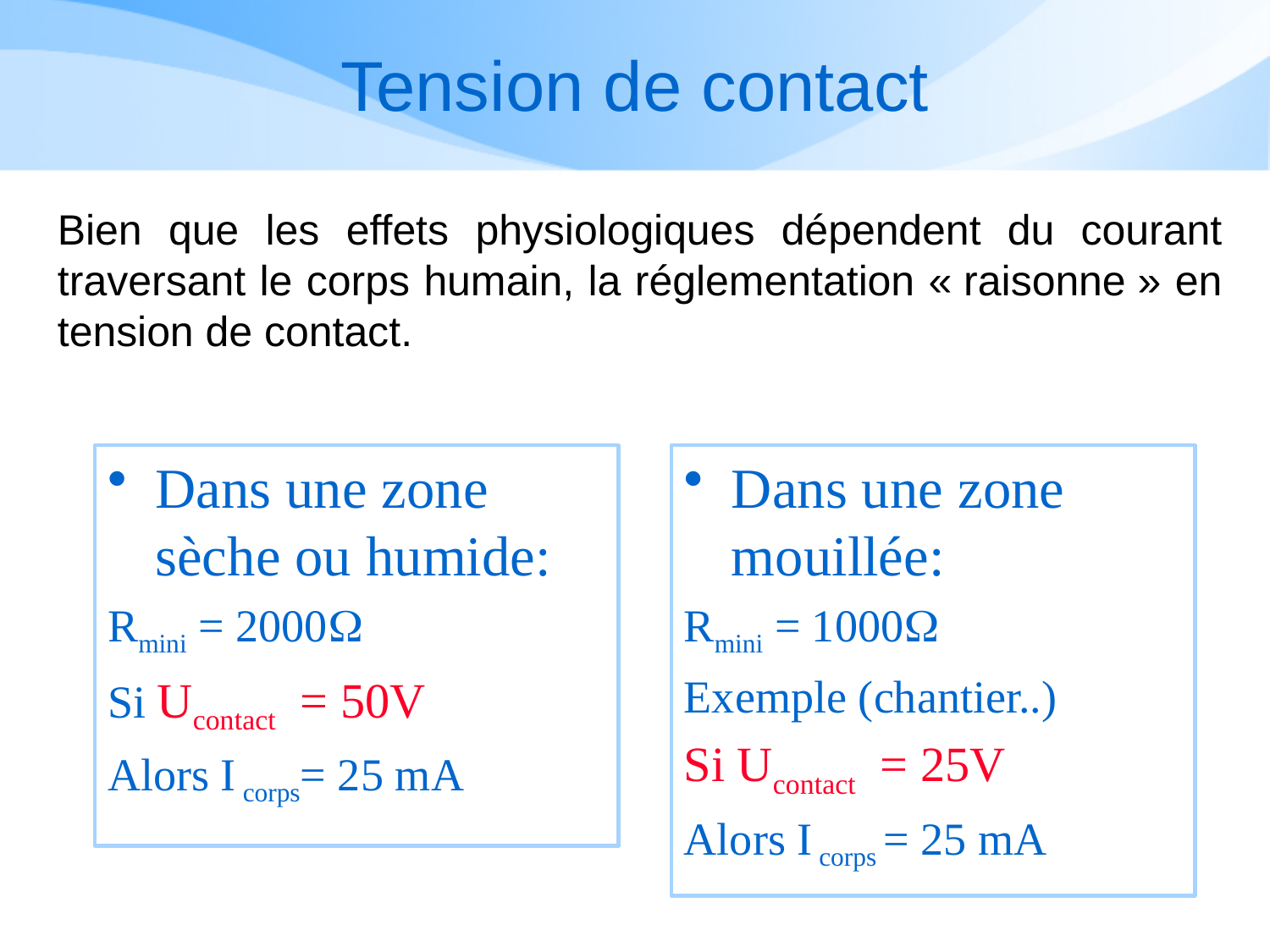

# Tension de contact
Bien que les effets physiologiques dépendent du courant traversant le corps humain, la réglementation « raisonne » en tension de contact.
Dans une zone sèche ou humide:
Rmini = 2000Ω
Si Ucontact  = 50V
Alors I corps= 25 mA
Dans une zone mouillée:
Rmini = 1000Ω
Exemple (chantier..)
Si Ucontact  = 25V
Alors I corps = 25 mA